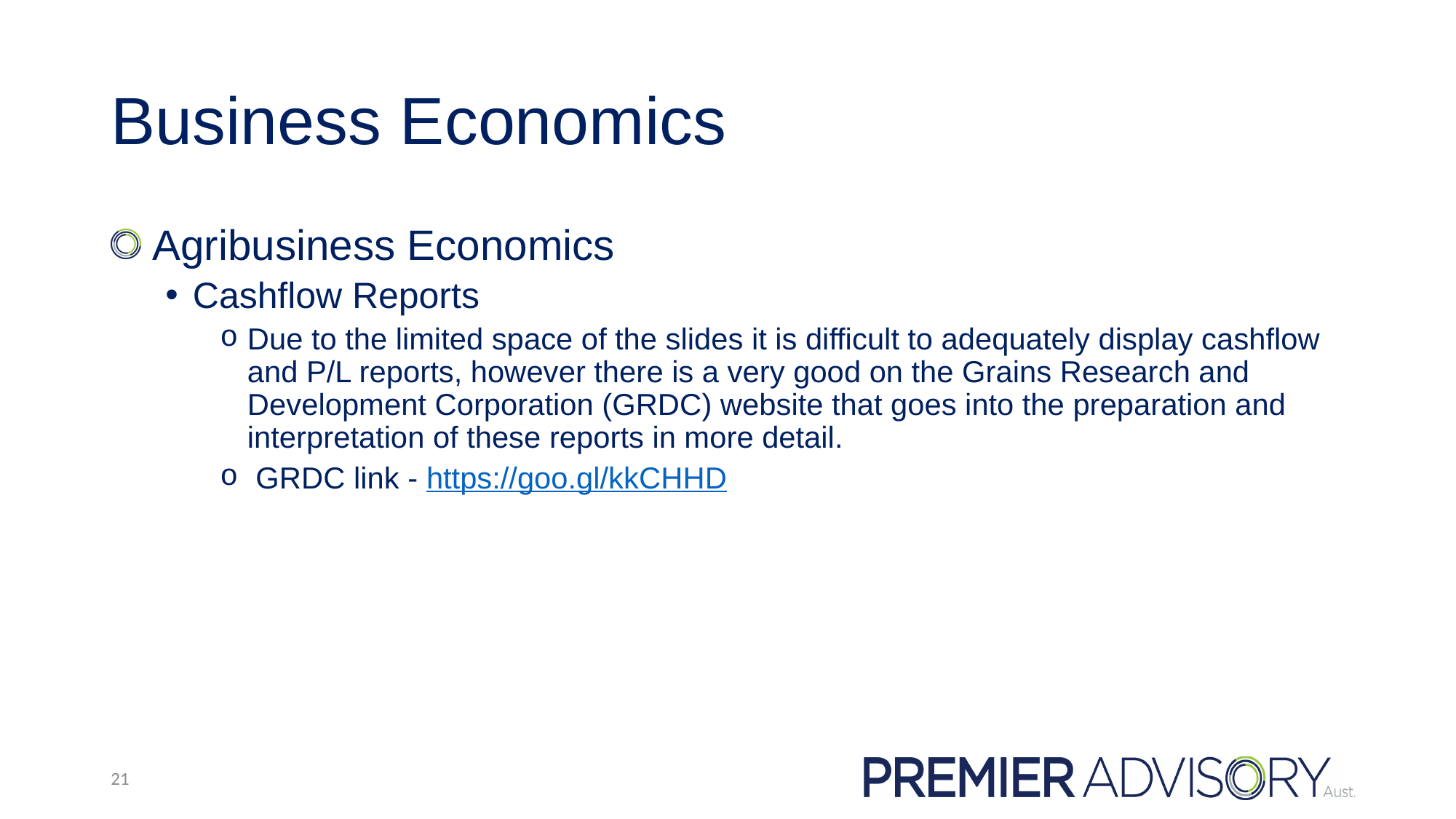

# Business Economics
 Agribusiness Economics
Cashflow Reports
Due to the limited space of the slides it is difficult to adequately display cashflow and P/L reports, however there is a very good on the Grains Research and Development Corporation (GRDC) website that goes into the preparation and interpretation of these reports in more detail.
 GRDC link - https://goo.gl/kkCHHD

21